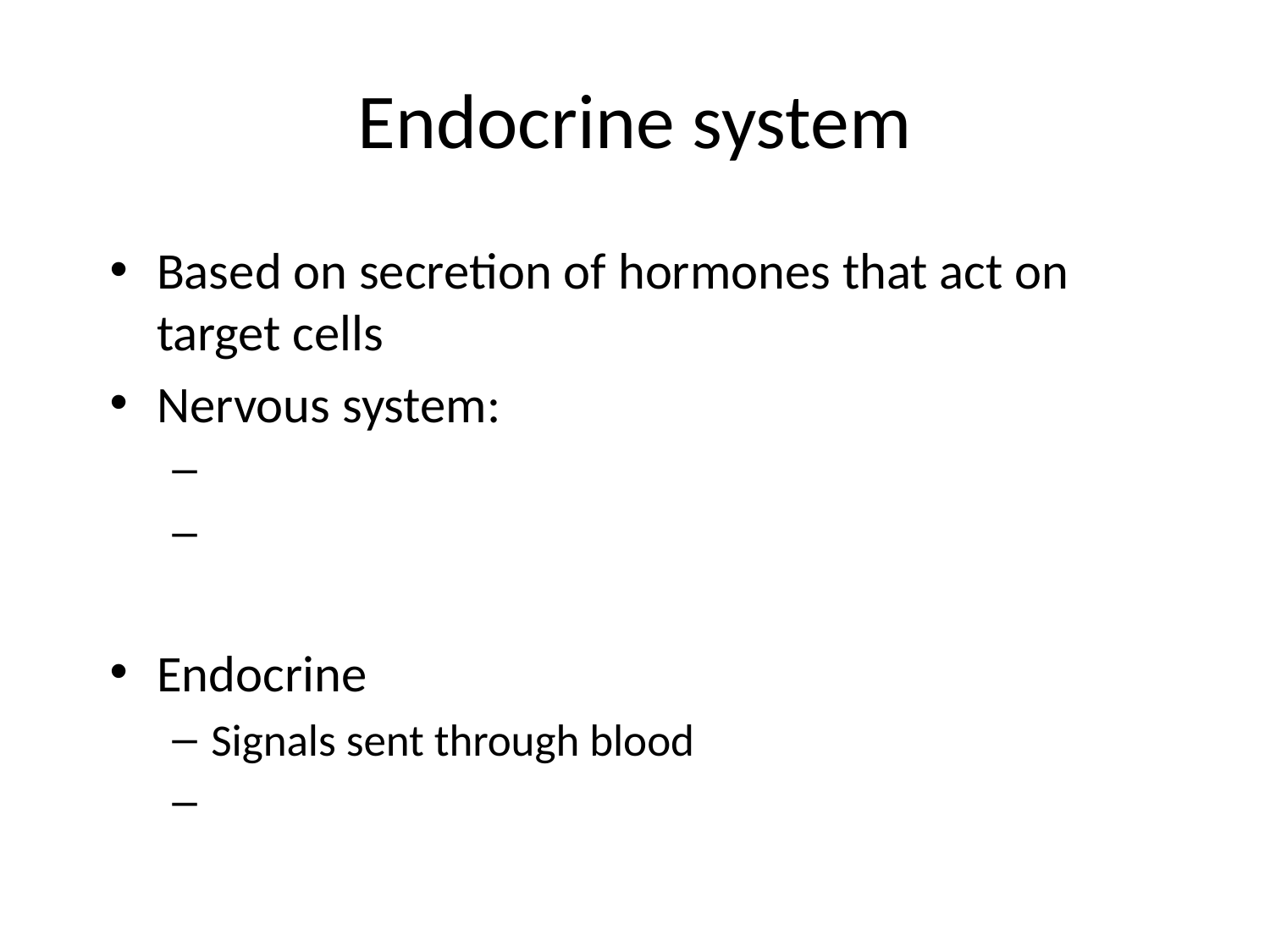

# Endocrine system
Based on secretion of hormones that act on target cells
Nervous system:

Endocrine
Signals sent through blood